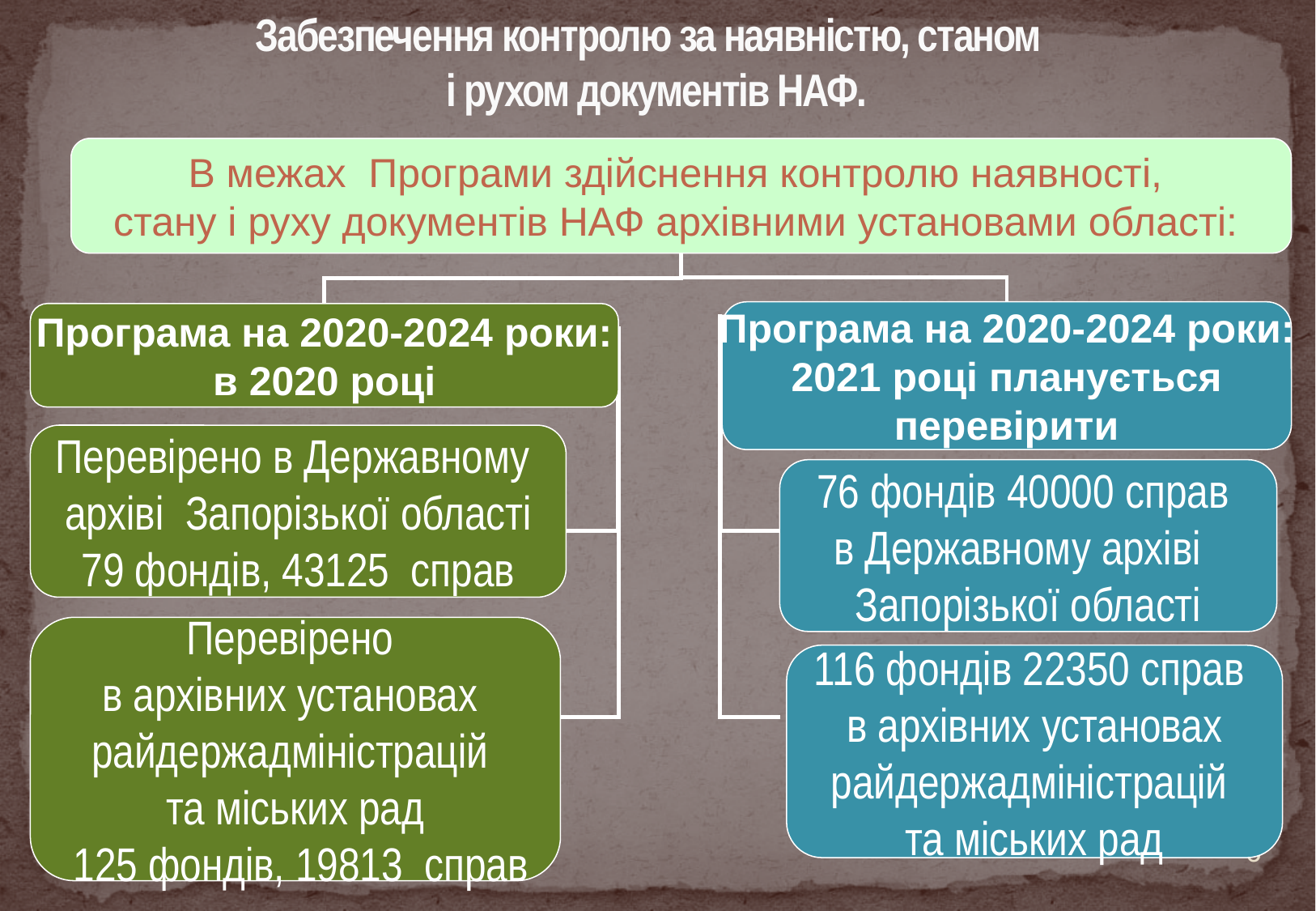

# Забезпечення контролю за наявністю, станом і рухом документів НАФ.
В межах  Програми здійснення контролю наявності,
стану і руху документів НАФ архівними установами області:
Програма на 2020-2024 роки:
 2021 році планується
перевірити
Програма на 2020-2024 роки:
в 2020 році
Перевірено в Державному
архіві  Запорізької області
79 фондів, 43125  справ
76 фондів 40000 справ
в Державному архіві
Запорізької області
Перевірено
в архівних установах
райдержадміністрацій
та міських рад
 125 фондів, 19813  справ
116 фондів 22350 справ
в архівних установах
райдержадміністрацій
та міських рад
6